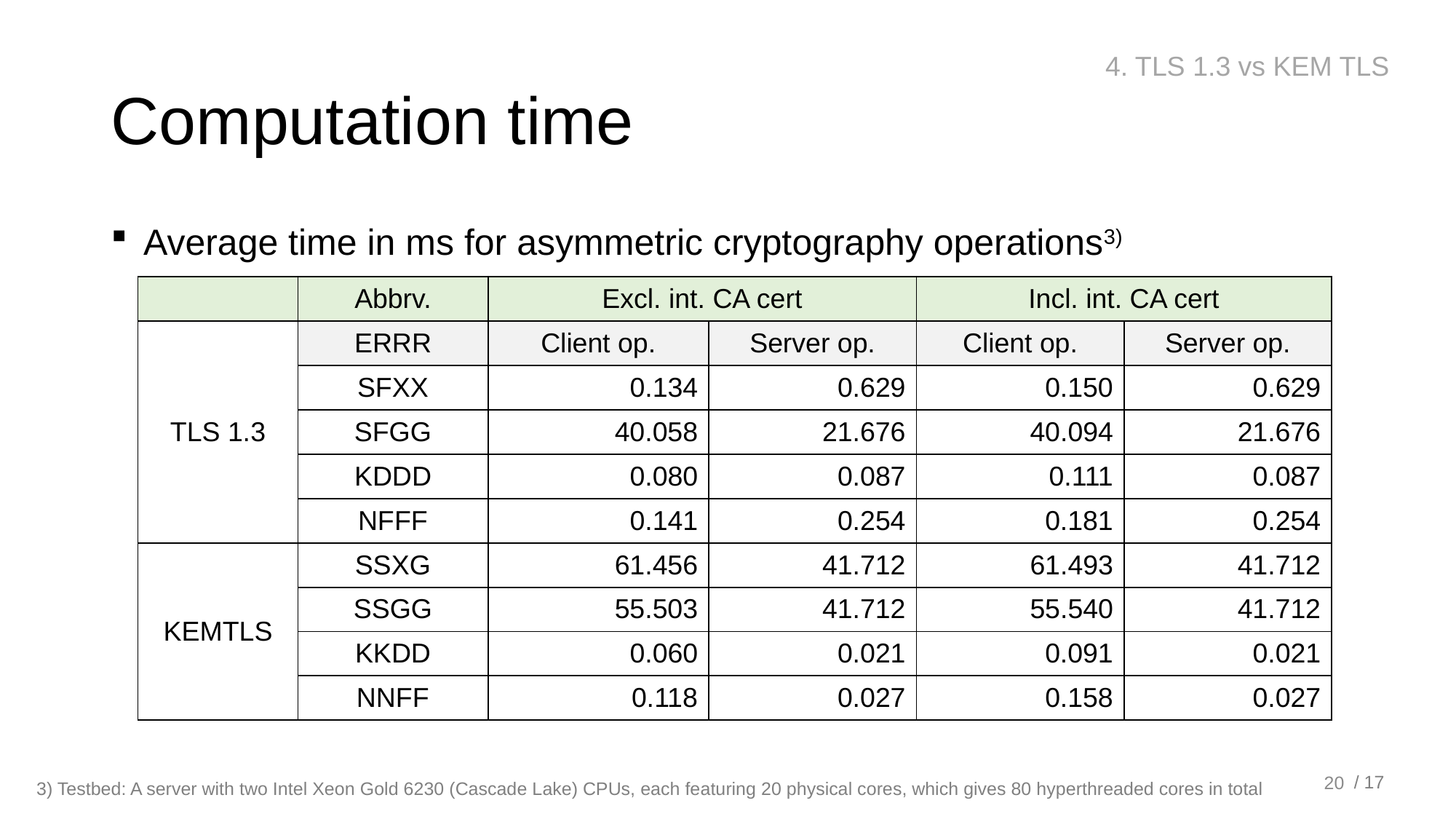

# Computation time
4. TLS 1.3 vs KEM TLS
Average time in ms for asymmetric cryptography operations3)

|  | Abbrv. | Excl. int. CA cert |  | Incl. int. CA cert |  |
| --- | --- | --- | --- | --- | --- |
| TLS 1.3 | ERRR | Client op. | Server op. | Client op. | Server op. |
|  | SFXX | 0.134 | 0.629 | 0.150 | 0.629 |
|  | SFGG | 40.058 | 21.676 | 40.094 | 21.676 |
|  | KDDD | 0.080 | 0.087 | 0.111 | 0.087 |
|  | NFFF | 0.141 | 0.254 | 0.181 | 0.254 |
| KEMTLS | SSXG | 61.456 | 41.712 | 61.493 | 41.712 |
|  | SSGG | 55.503 | 41.712 | 55.540 | 41.712 |
|  | KKDD | 0.060 | 0.021 | 0.091 | 0.021 |
|  | NNFF | 0.118 | 0.027 | 0.158 | 0.027 |
3) Testbed: A server with two Intel Xeon Gold 6230 (Cascade Lake) CPUs, each featuring 20 physical cores, which gives 80 hyperthreaded cores in total
20